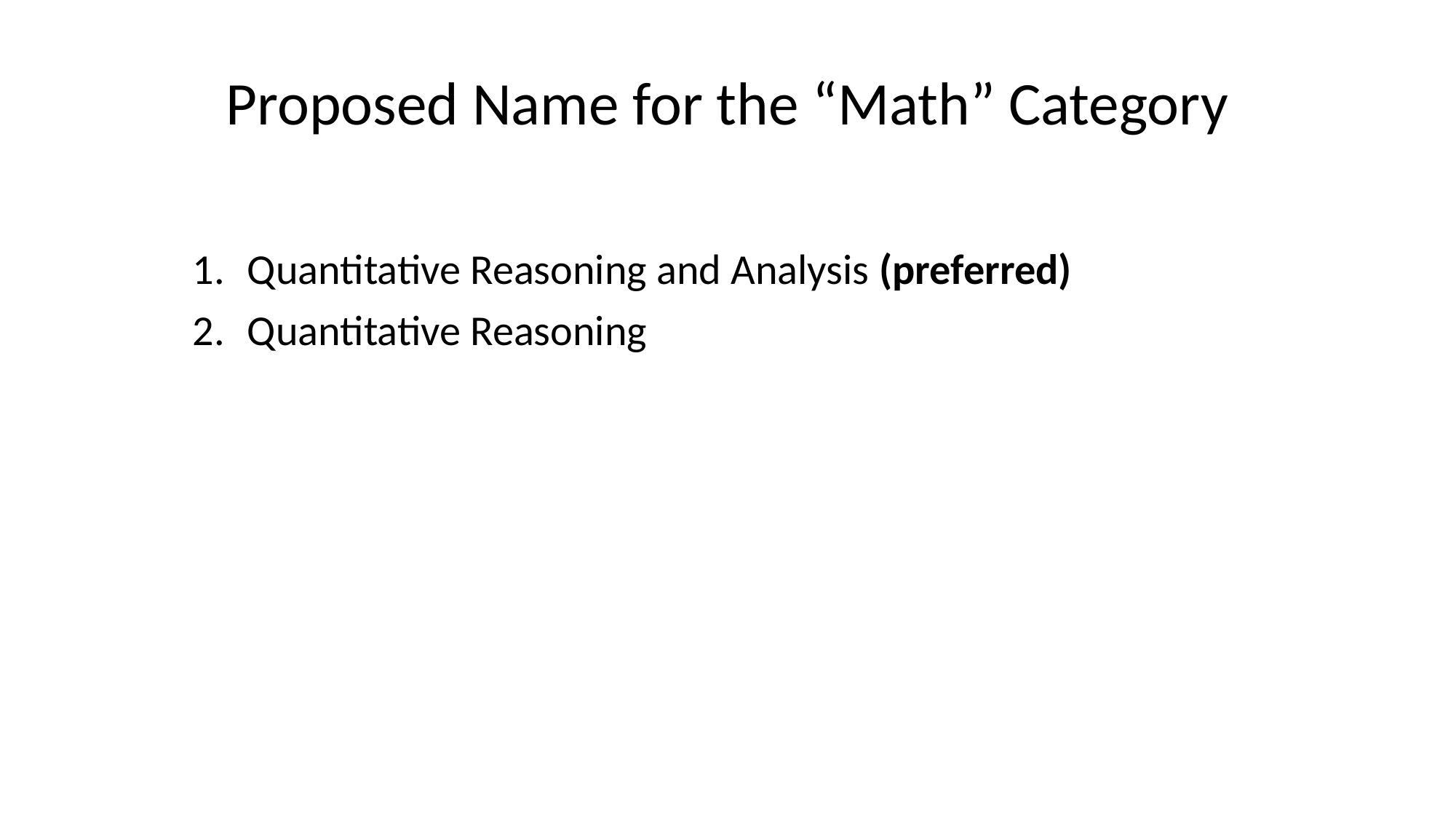

# Proposed Name for the “Math” Category
Quantitative Reasoning and Analysis (preferred)
Quantitative Reasoning